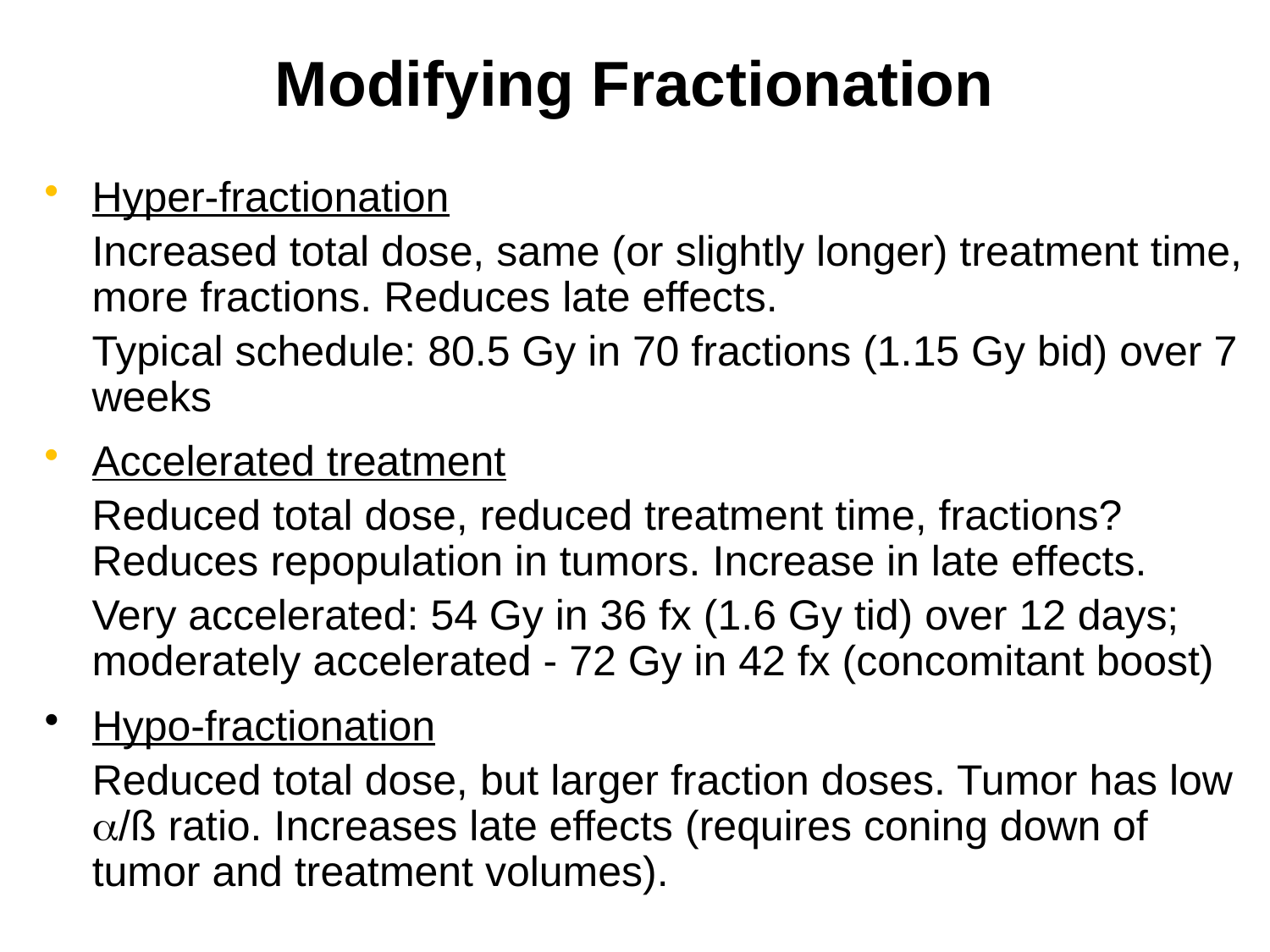

# Modifying Fractionation
Hyper-fractionation
	Increased total dose, same (or slightly longer) treatment time, more fractions. Reduces late effects.
	Typical schedule: 80.5 Gy in 70 fractions (1.15 Gy bid) over 7 weeks
Accelerated treatment
	Reduced total dose, reduced treatment time, fractions? Reduces repopulation in tumors. Increase in late effects.
	Very accelerated: 54 Gy in 36 fx (1.6 Gy tid) over 12 days; moderately accelerated - 72 Gy in 42 fx (concomitant boost)
Hypo-fractionation
	Reduced total dose, but larger fraction doses. Tumor has low α/ß ratio. Increases late effects (requires coning down of tumor and treatment volumes).